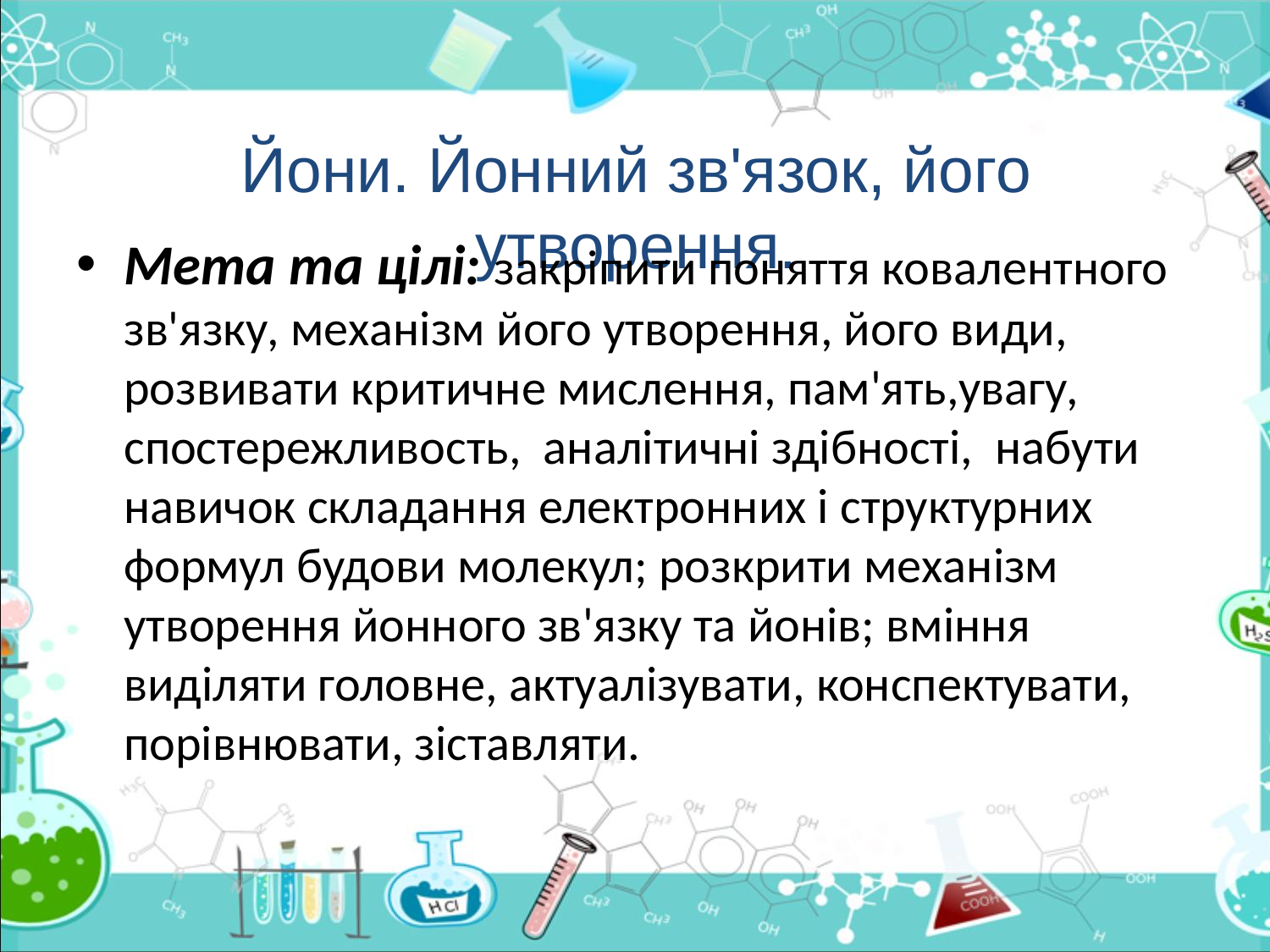

# Йони. Йонний зв'язок, його утворення.
Мета та цілі: закріпити поняття ковалентного зв'язку, механізм його утворення, його види, розвивати критичне мислення, пам'ять,увагу, спостережливость,  аналітичні здібності,  набути навичок складання електронних і структурних формул будови молекул; розкрити механізм утворення йонного зв'язку та йонів; вміння виділяти головне, актуалізувати, конспектувати, порівнювати, зіставляти.